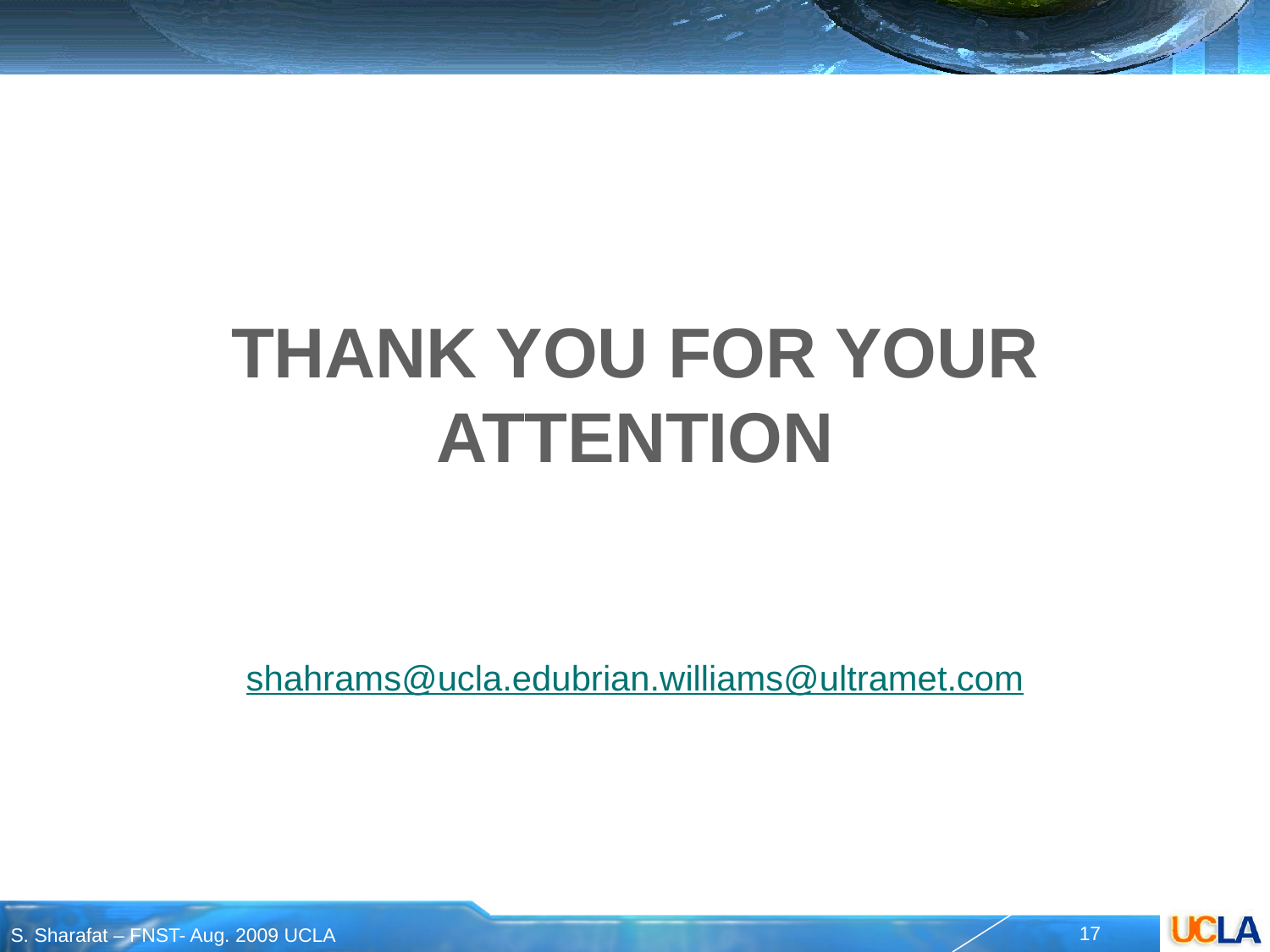

Thank you for your attention
# shahrams@ucla.edu brian.williams@ultramet.com